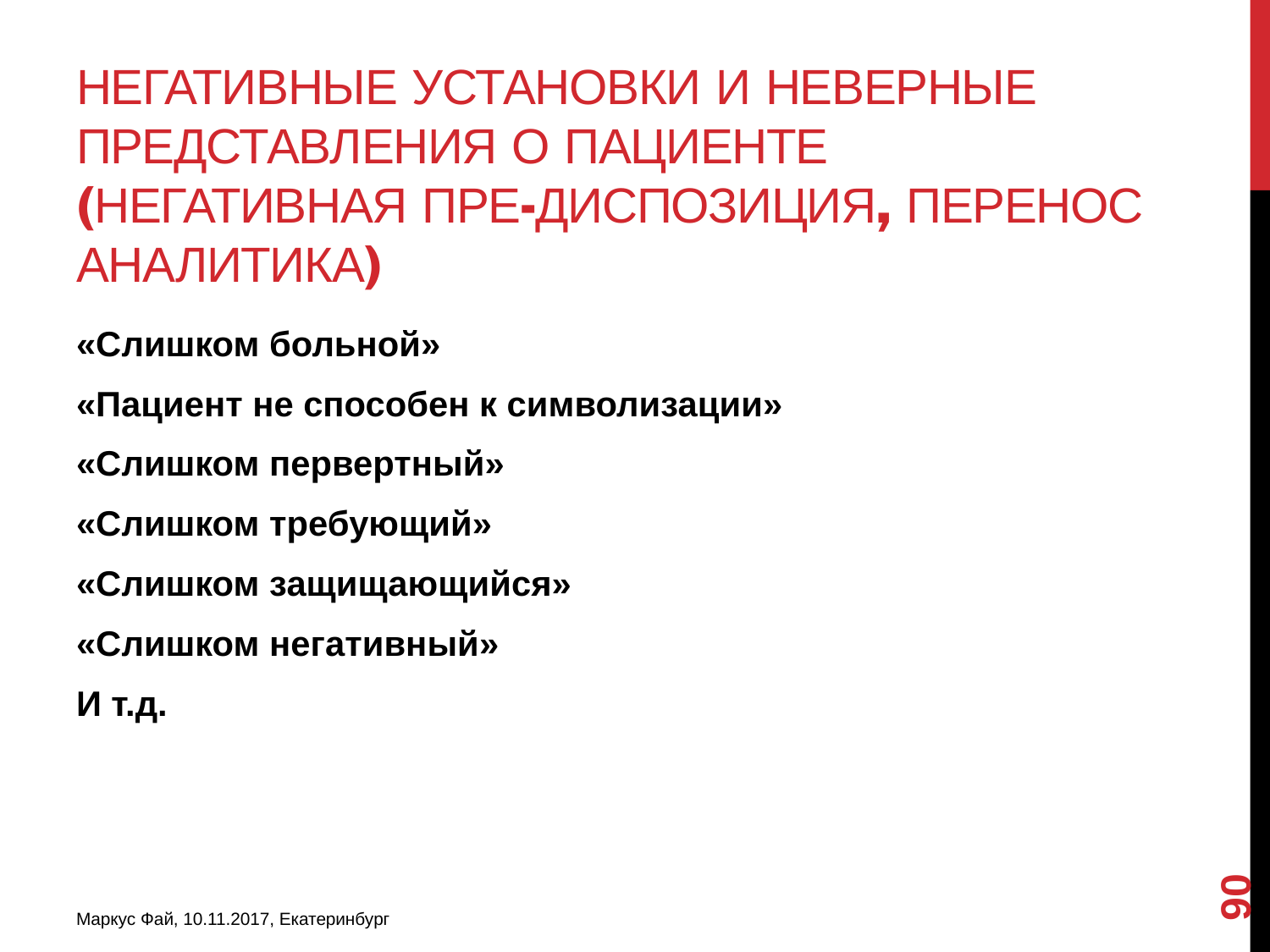

# Негативные установки и Неверные представления о пациенте (негативная пре-диспозиция, перенос аналитика)
«Слишком больной»
«Пациент не способен к символизации»
«Слишком первертный»
«Слишком требующий»
«Слишком защищающийся»
«Слишком негативный»
И т.д.

90
Маркус Фай, 10.11.2017, Екатеринбург